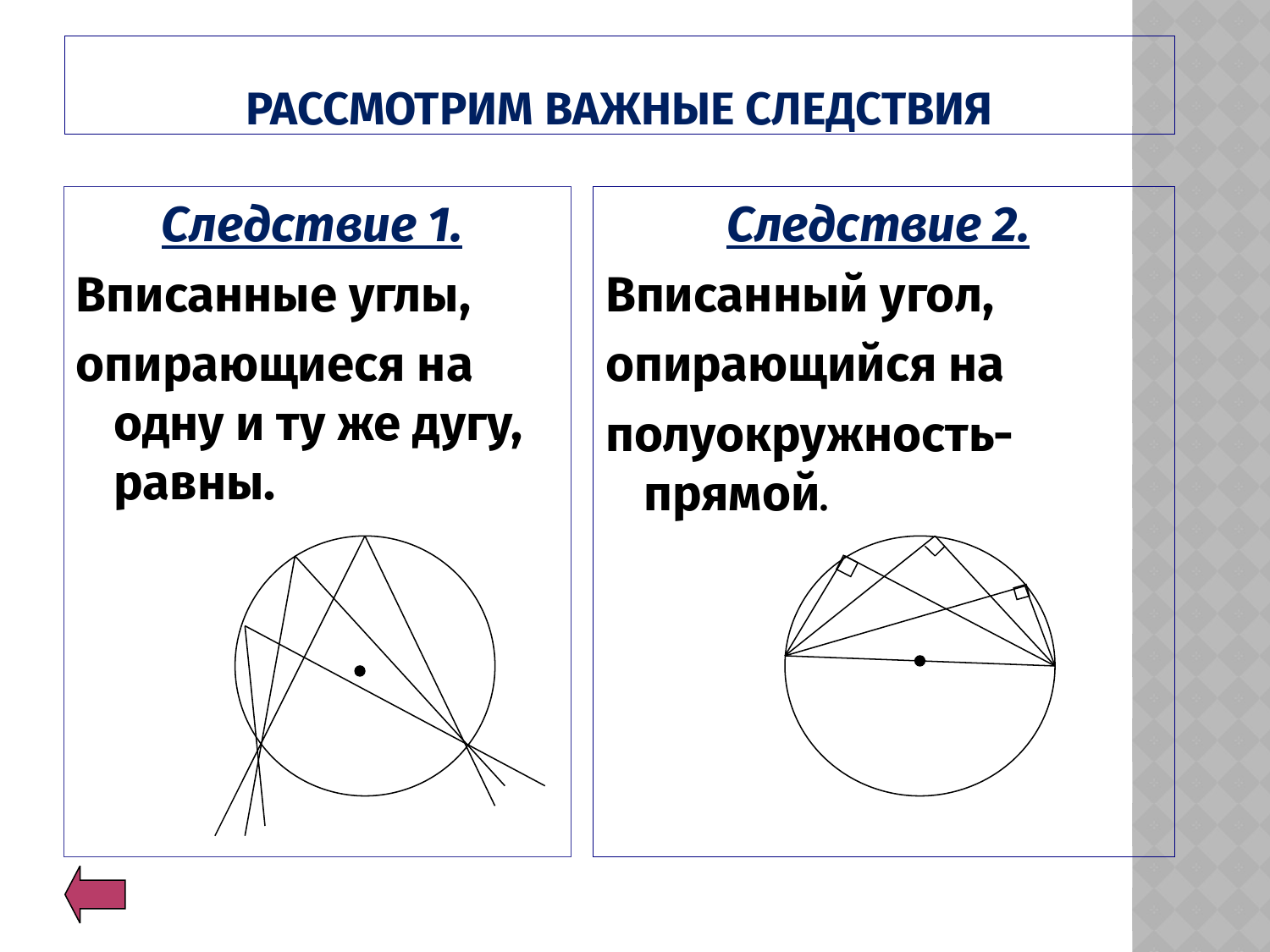

# РАССМОТРИМ ВАЖНЫЕ СЛЕДСТВИЯ
Следствие 1.
Вписанные углы,
опирающиеся на одну и ту же дугу, равны.
Следствие 2.
Вписанный угол,
опирающийся на
полуокружность- прямой.